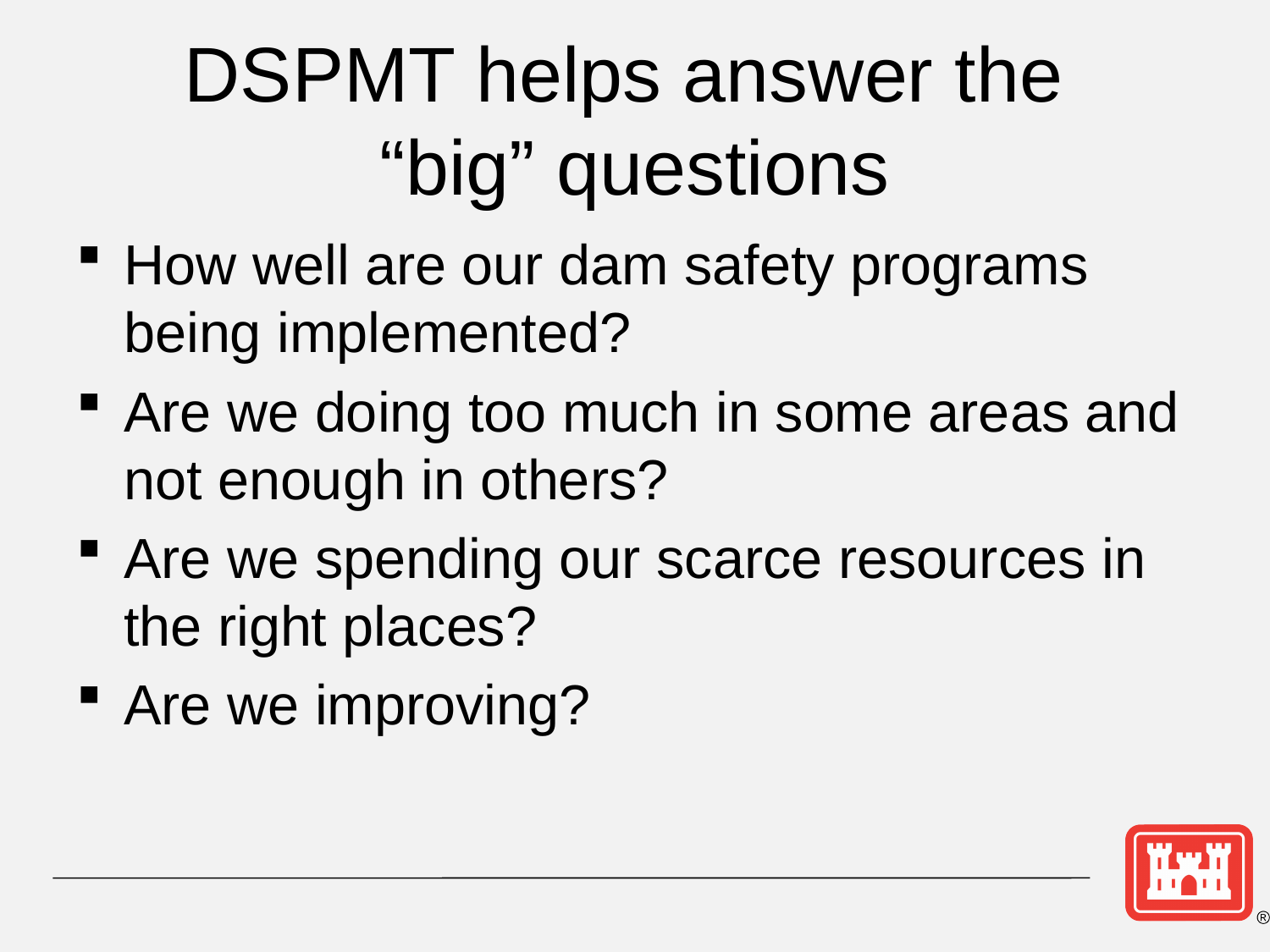

# DSPMT helps answer the “big” questions
How well are our dam safety programs being implemented?
Are we doing too much in some areas and not enough in others?
Are we spending our scarce resources in the right places?
Are we improving?